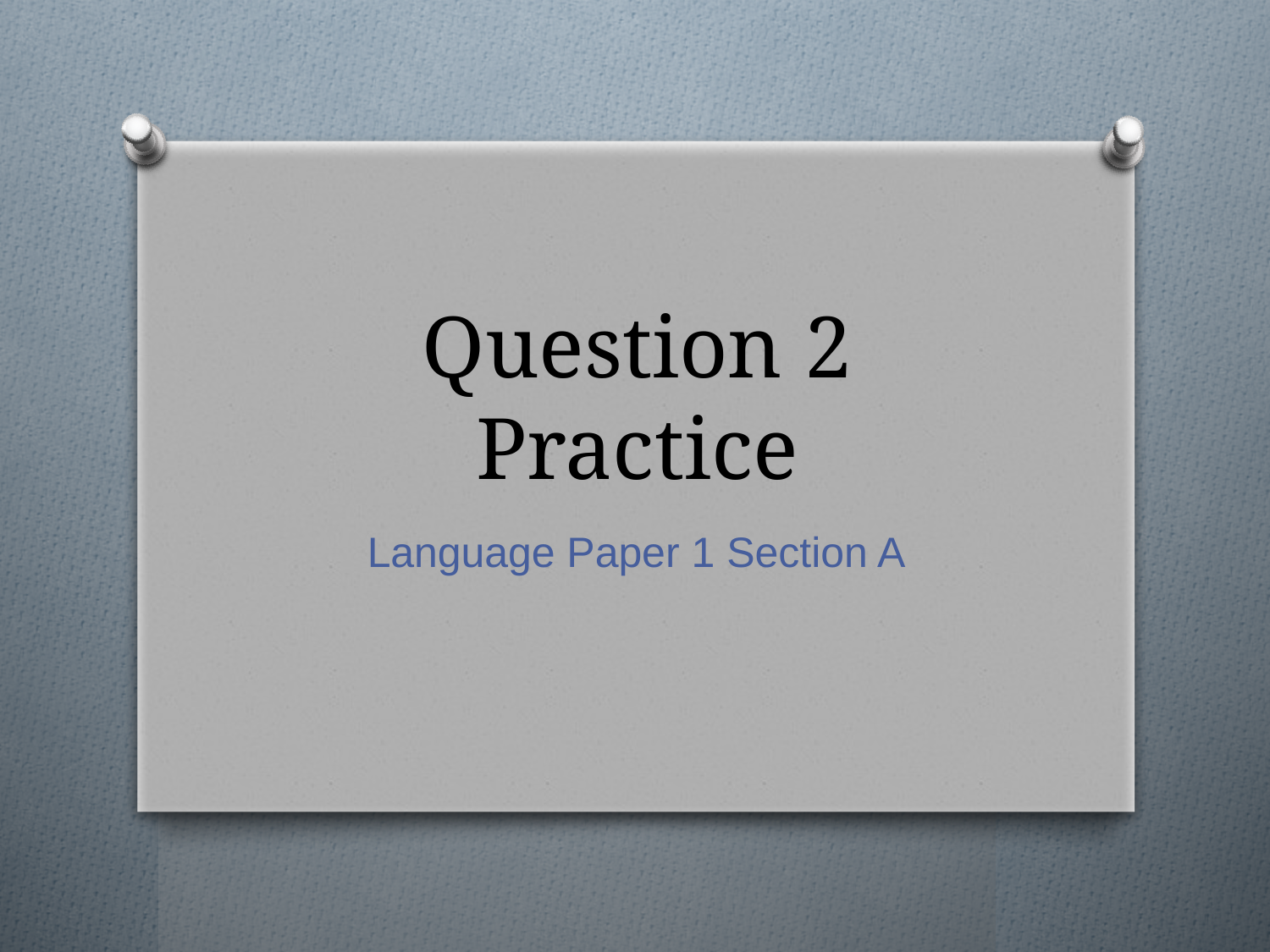

# Question 2 Practice
Language Paper 1 Section A